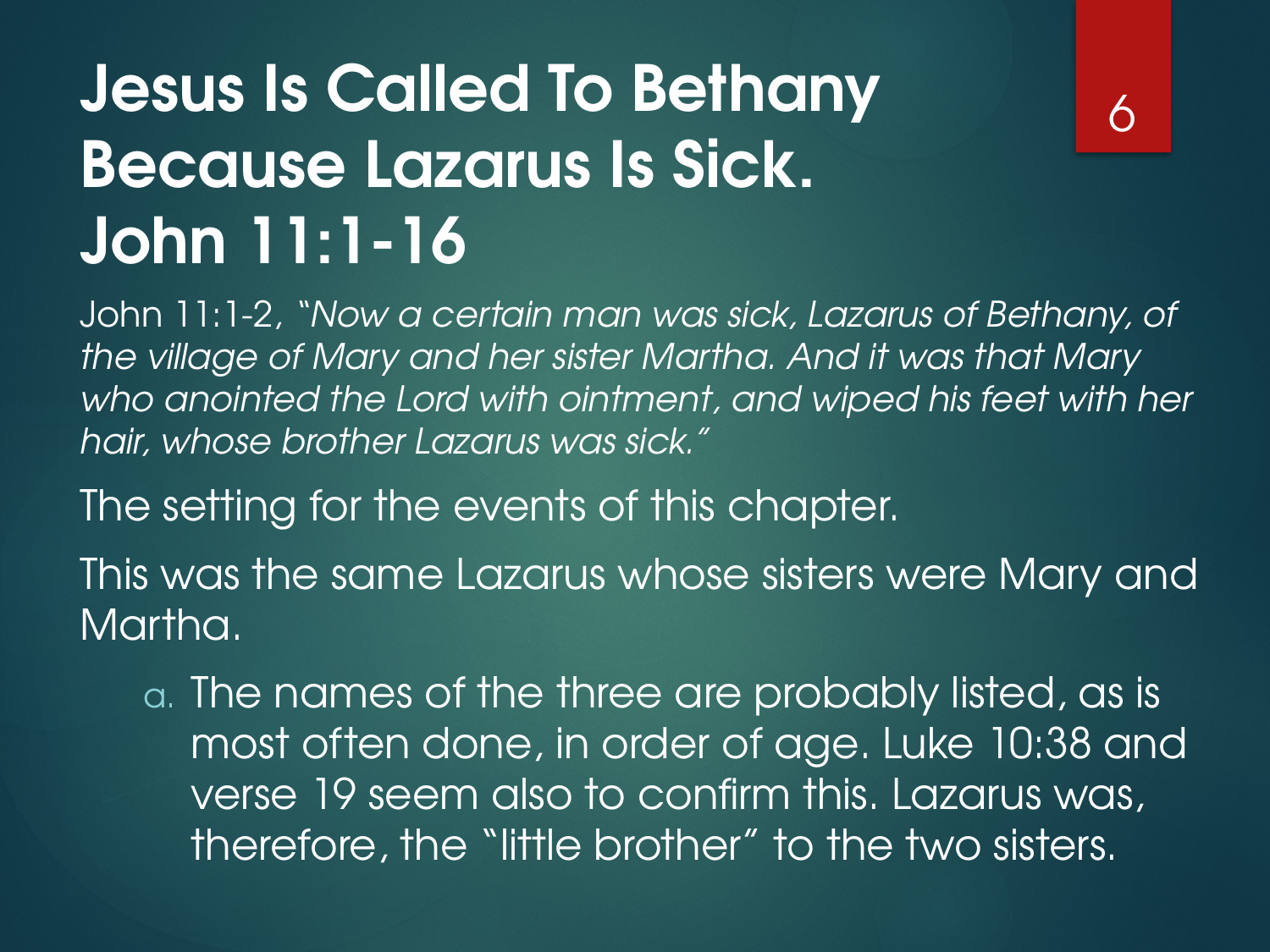

6
# Jesus Is Called To Bethany Because Lazarus Is Sick. John 11:1-16
John 11:1-2, “Now a certain man was sick, Lazarus of Bethany, of the village of Mary and her sister Martha. And it was that Mary who anointed the Lord with ointment, and wiped his feet with her hair, whose brother Lazarus was sick.”
The setting for the events of this chapter.
This was the same Lazarus whose sisters were Mary and Martha.
The names of the three are probably listed, as is most often done, in order of age. Luke 10:38 and verse 19 seem also to confirm this. Lazarus was, therefore, the “little brother” to the two sisters.